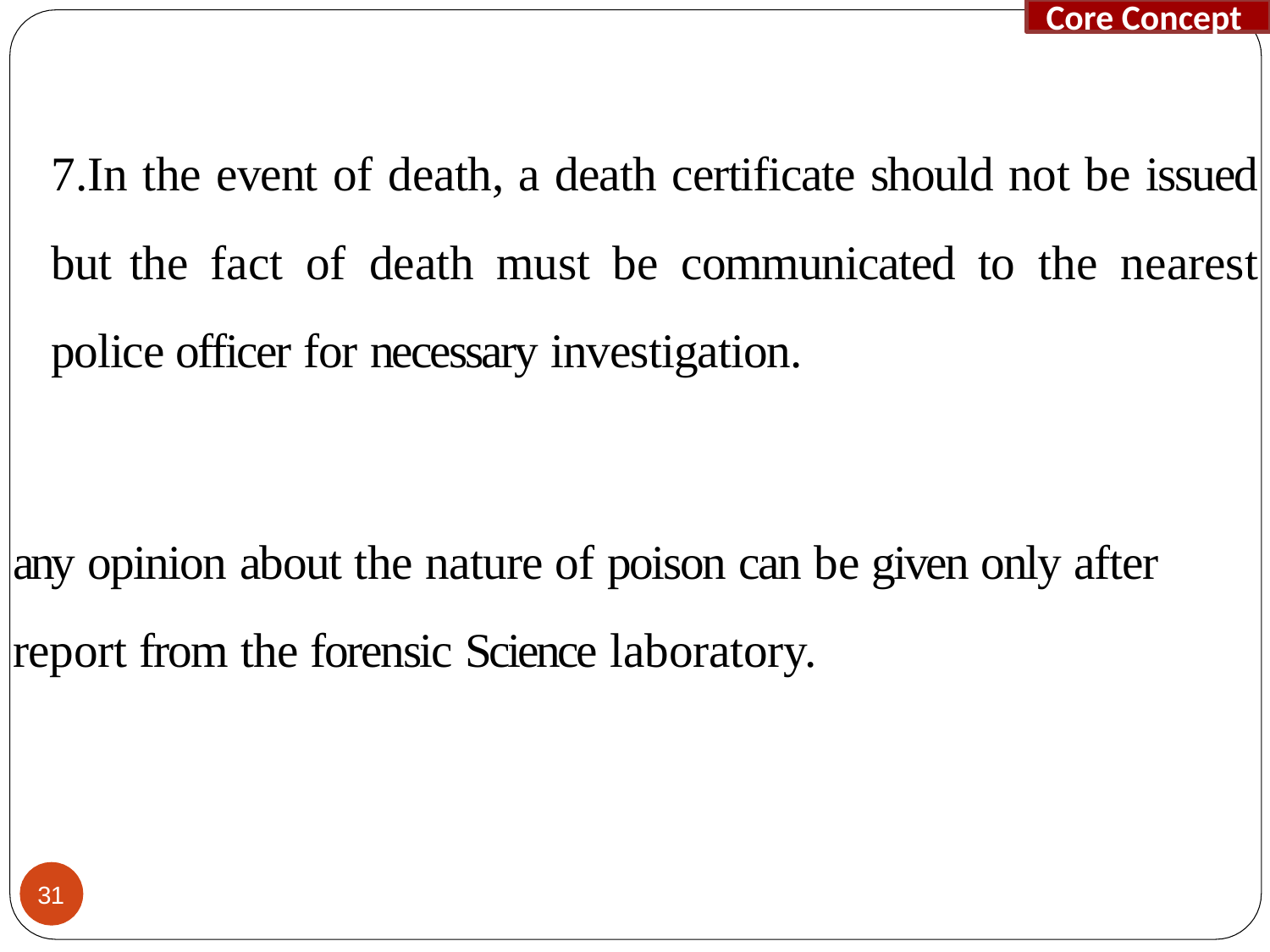

Core Concept
# 7.In the event of death, a death certificate should not be issued but the fact of death must be communicated to the nearest police officer for necessary investigation.
any opinion about the nature of poison can be given only after report from the forensic Science laboratory.

31